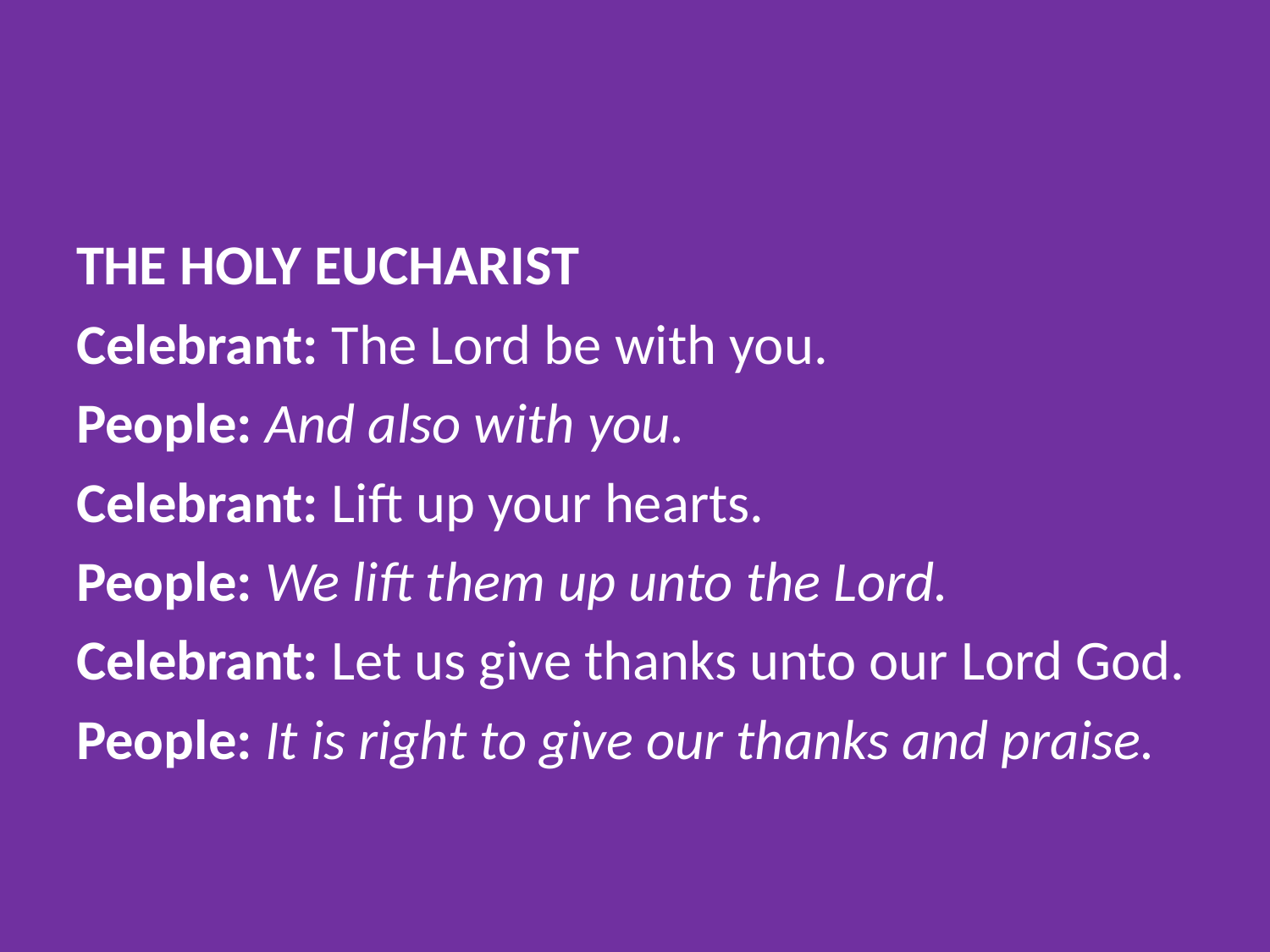

#
THE HOLY EUCHARIST
Celebrant: The Lord be with you.
People: And also with you.
Celebrant: Lift up your hearts.
People: We lift them up unto the Lord.
Celebrant: Let us give thanks unto our Lord God.
People: It is right to give our thanks and praise.